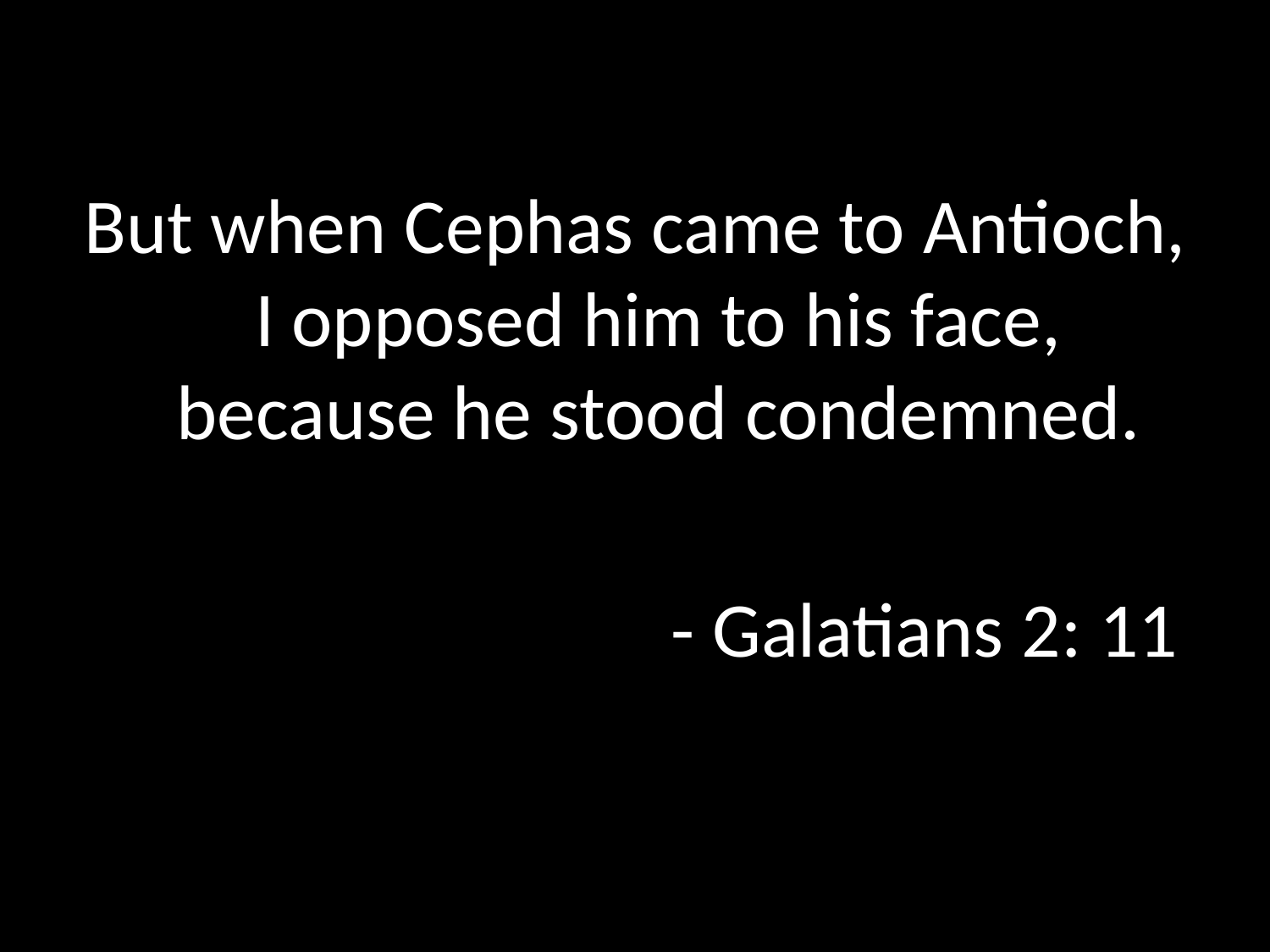

But when Cephas came to Antioch, I opposed him to his face, because he stood condemned.

                                 - Galatians 2: 11